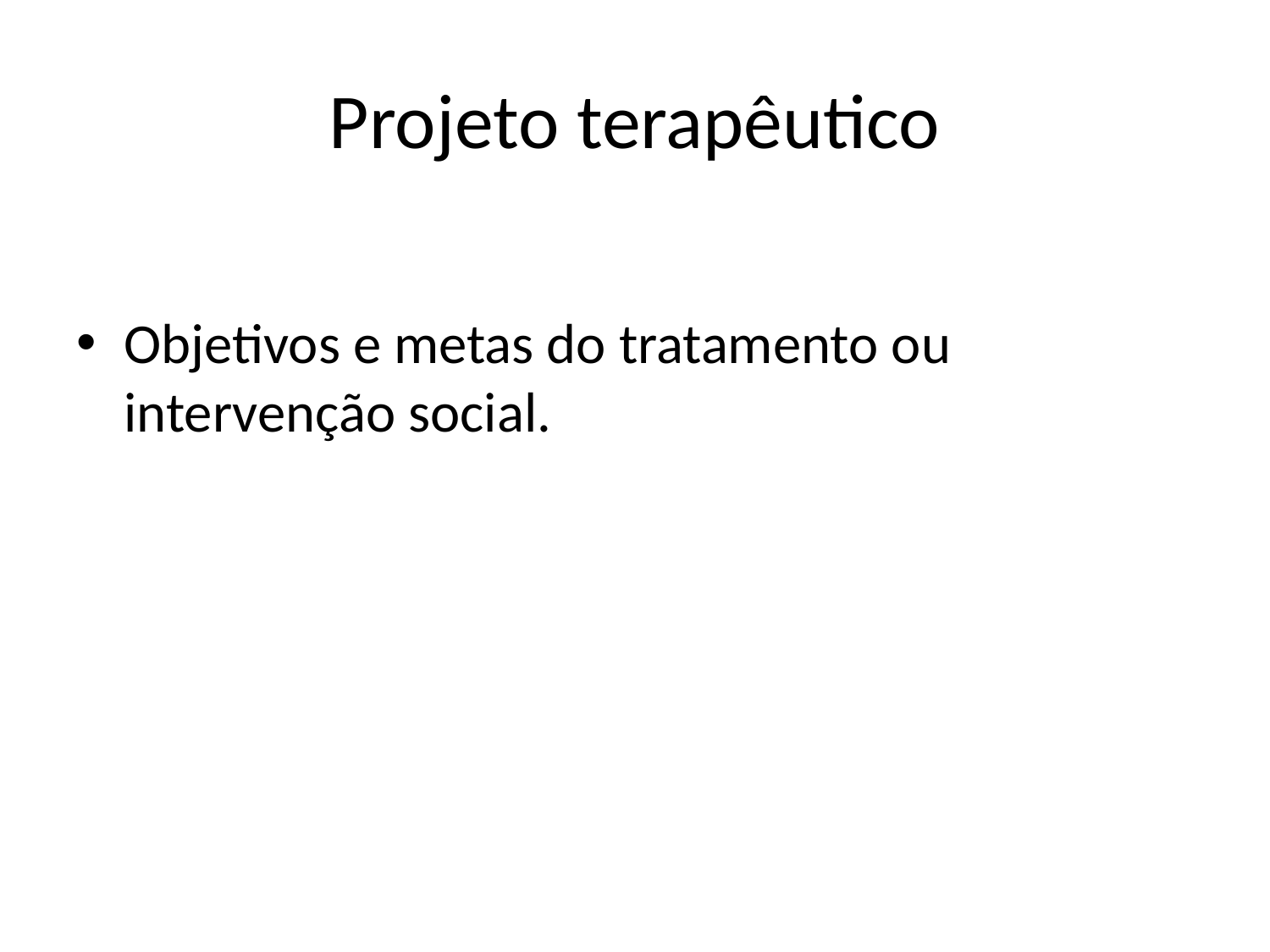

# Projeto terapêutico

Objetivos e metas do tratamento ou intervenção social.